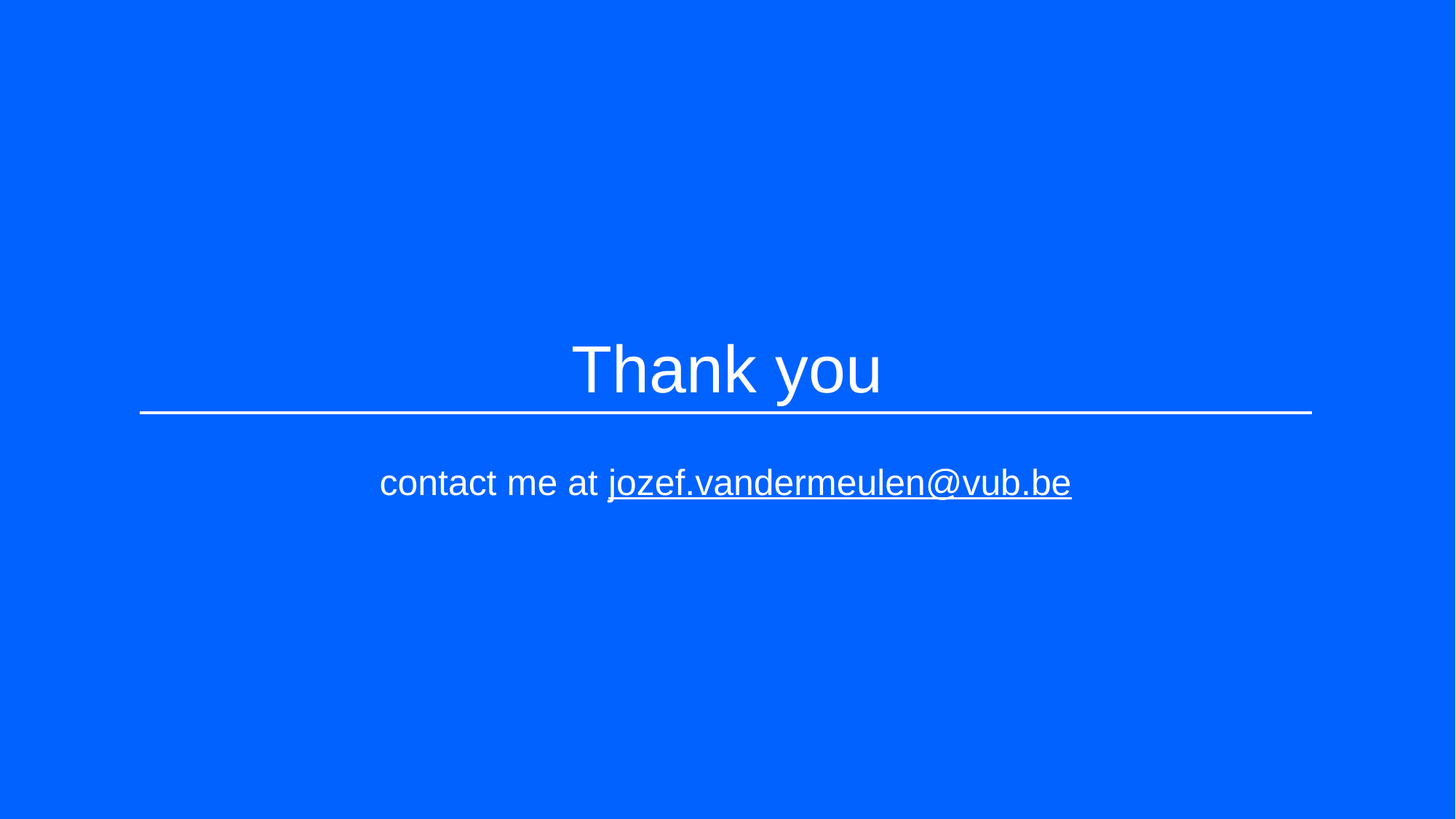

# Thank you
contact me at jozef.vandermeulen@vub.be